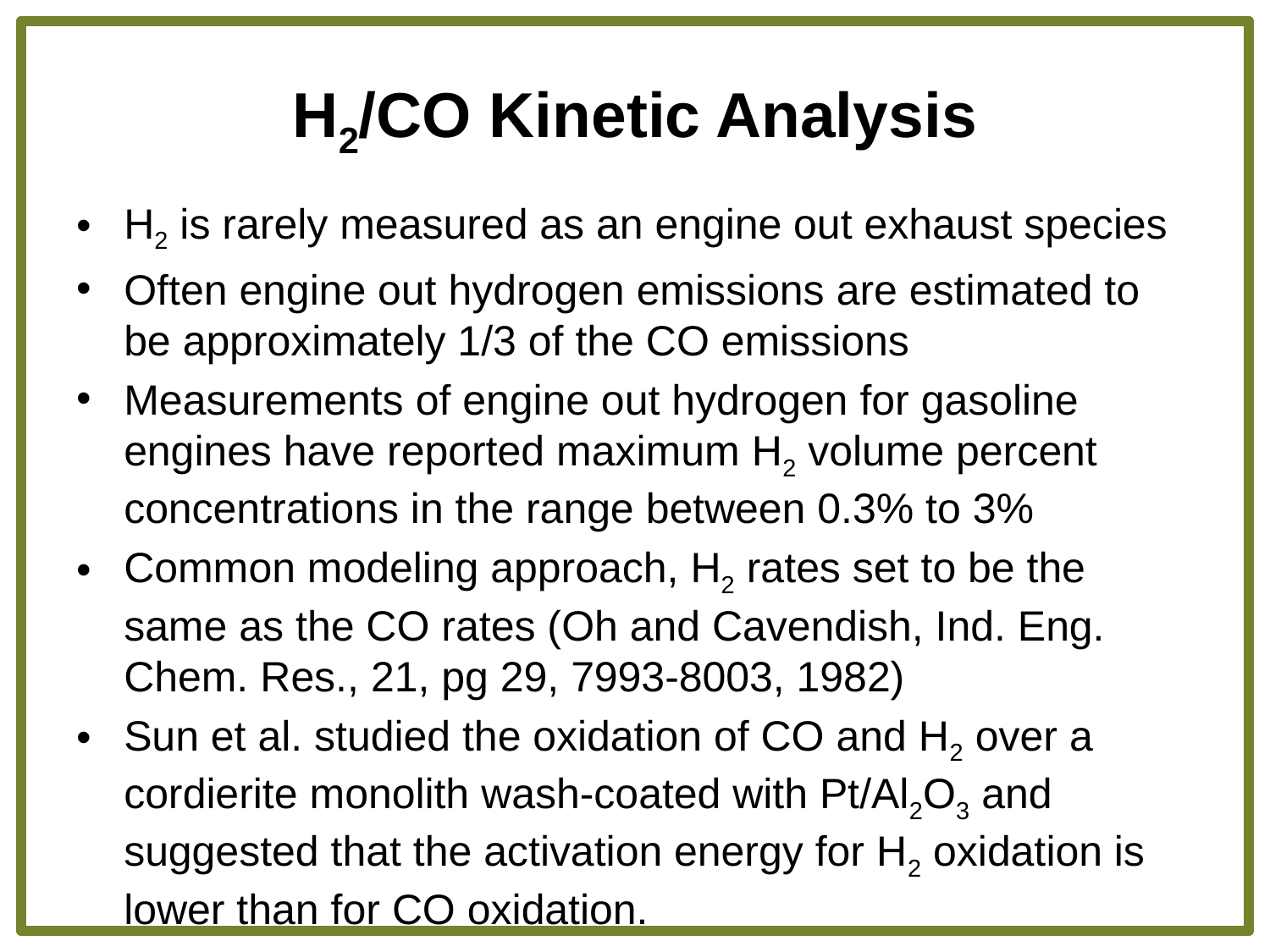

# H2/CO Kinetic Analysis
H2 is rarely measured as an engine out exhaust species
Often engine out hydrogen emissions are estimated to be approximately 1/3 of the CO emissions
Measurements of engine out hydrogen for gasoline engines have reported maximum H2 volume percent concentrations in the range between 0.3% to 3%
Common modeling approach, H2 rates set to be the same as the CO rates (Oh and Cavendish, Ind. Eng. Chem. Res., 21, pg 29, 7993-8003, 1982)
Sun et al. studied the oxidation of CO and H2 over a cordierite monolith wash-coated with Pt/Al2O3 and suggested that the activation energy for H2 oxidation is lower than for CO oxidation.